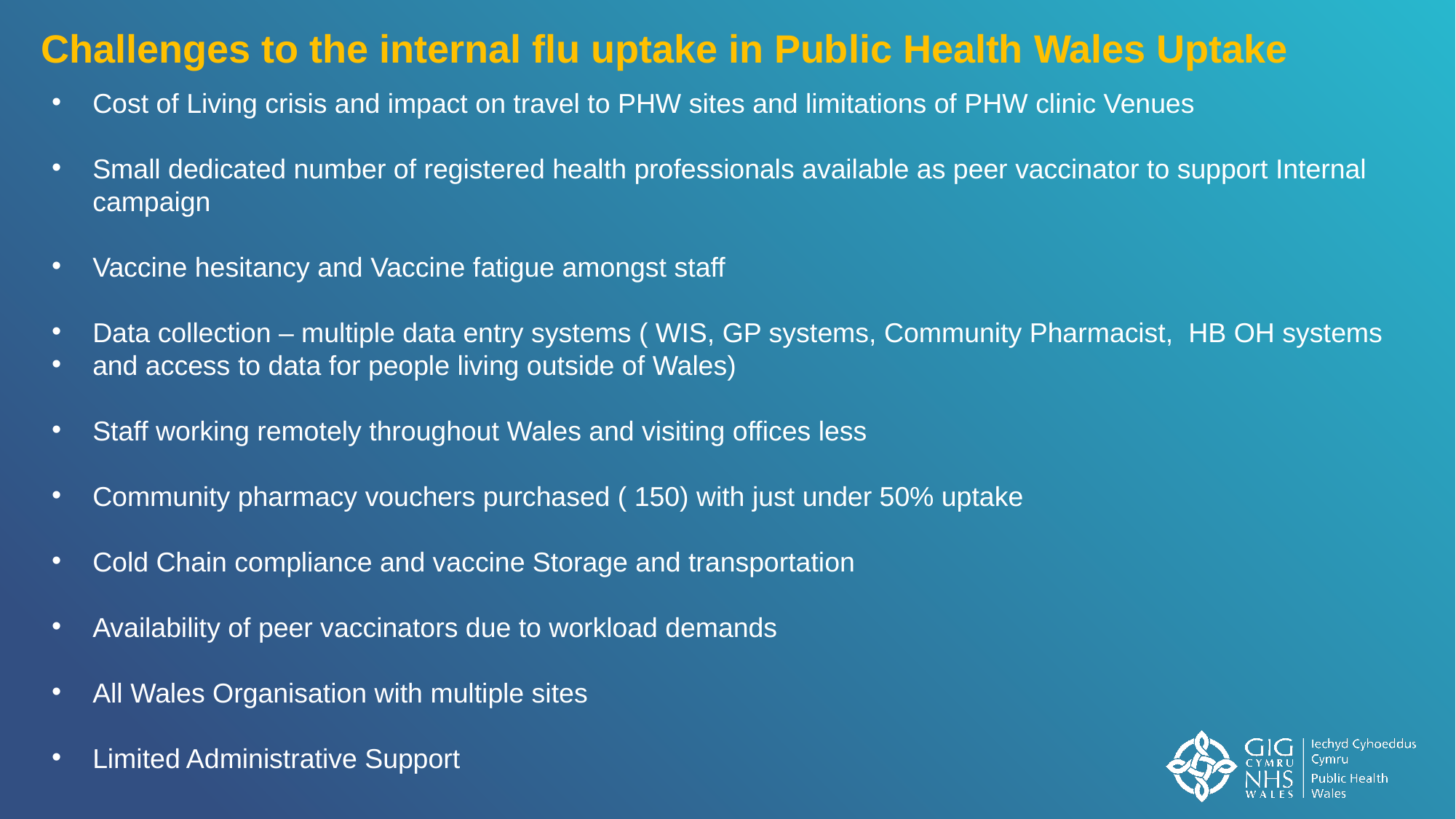

Challenges to the internal flu uptake in Public Health Wales Uptake

Cost of Living crisis and impact on travel to PHW sites and limitations of PHW clinic Venues

Small dedicated number of registered health professionals available as peer vaccinator to support Internal campaign

Vaccine hesitancy and Vaccine fatigue amongst staff

Data collection – multiple data entry systems ( WIS, GP systems, Community Pharmacist,  HB OH systems
and access to data for people living outside of Wales)

Staff working remotely throughout Wales and visiting offices less

Community pharmacy vouchers purchased ( 150) with just under 50% uptake

Cold Chain compliance and vaccine Storage and transportation

Availability of peer vaccinators due to workload demands

All Wales Organisation with multiple sites

Limited Administrative Support